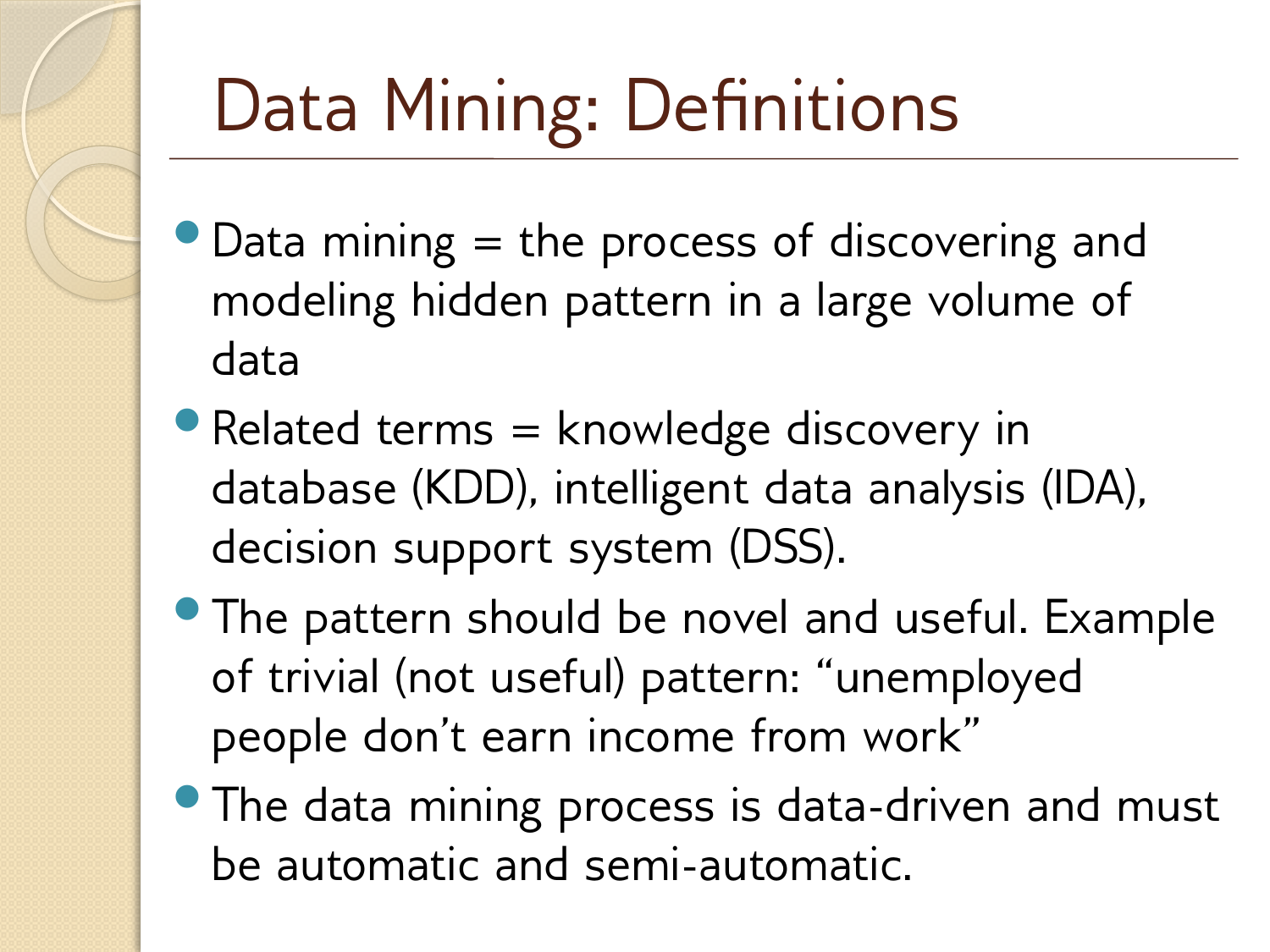

# Data Mining: Definitions

Data mining = the process of discovering and modeling hidden pattern in a large volume of data
Related terms = knowledge discovery in database (KDD), intelligent data analysis (IDA), decision support system (DSS).
The pattern should be novel and useful. Example of trivial (not useful) pattern: “unemployed people don’t earn income from work”
The data mining process is data-driven and must be automatic and semi-automatic.